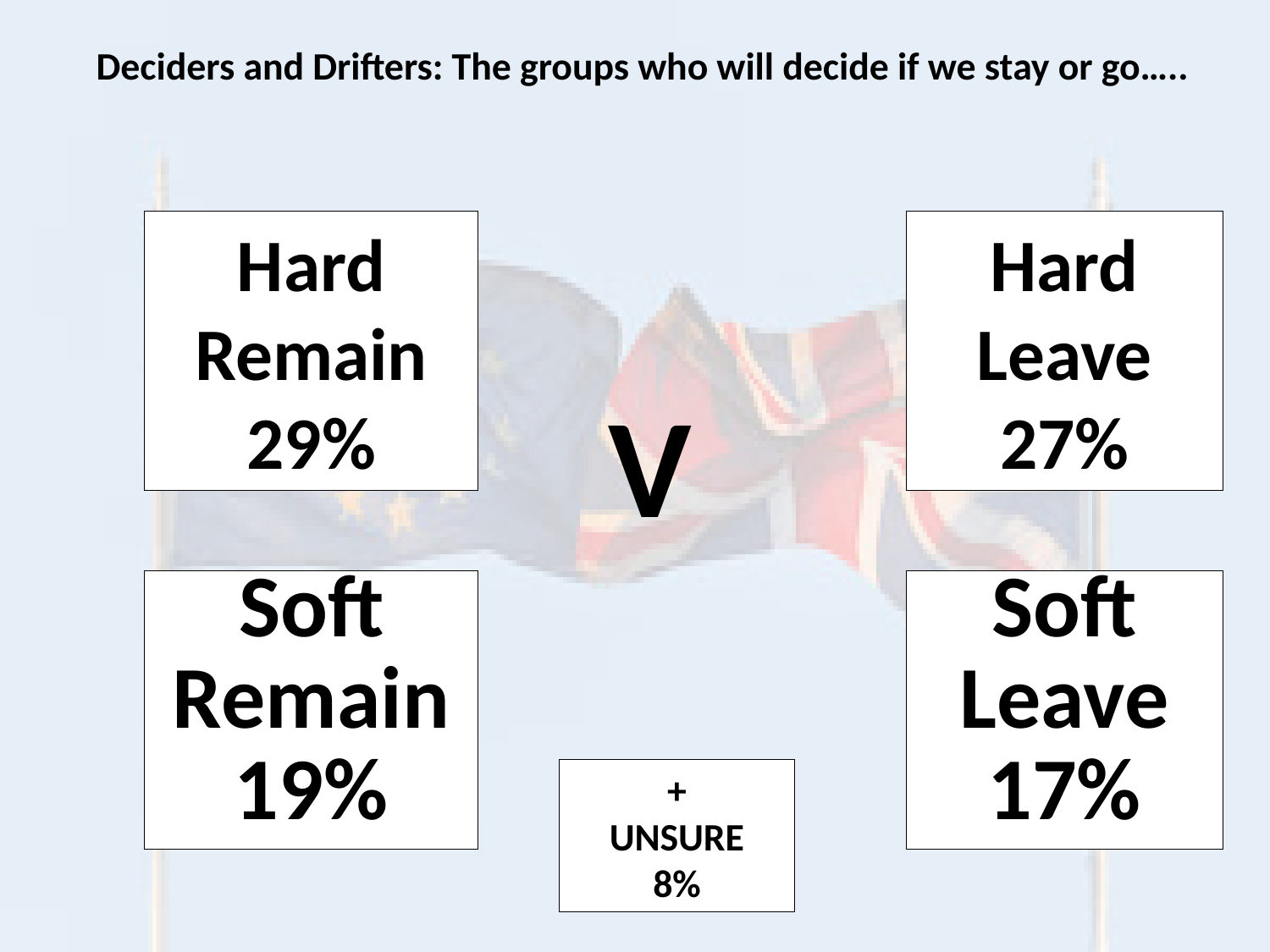

Deciders and Drifters: The groups who will decide if we stay or go…..
# Hard Remain 29%
Hard
Leave
27%
V
Soft
Remain
19%

Soft
Leave
17%

+
UNSURE
8%